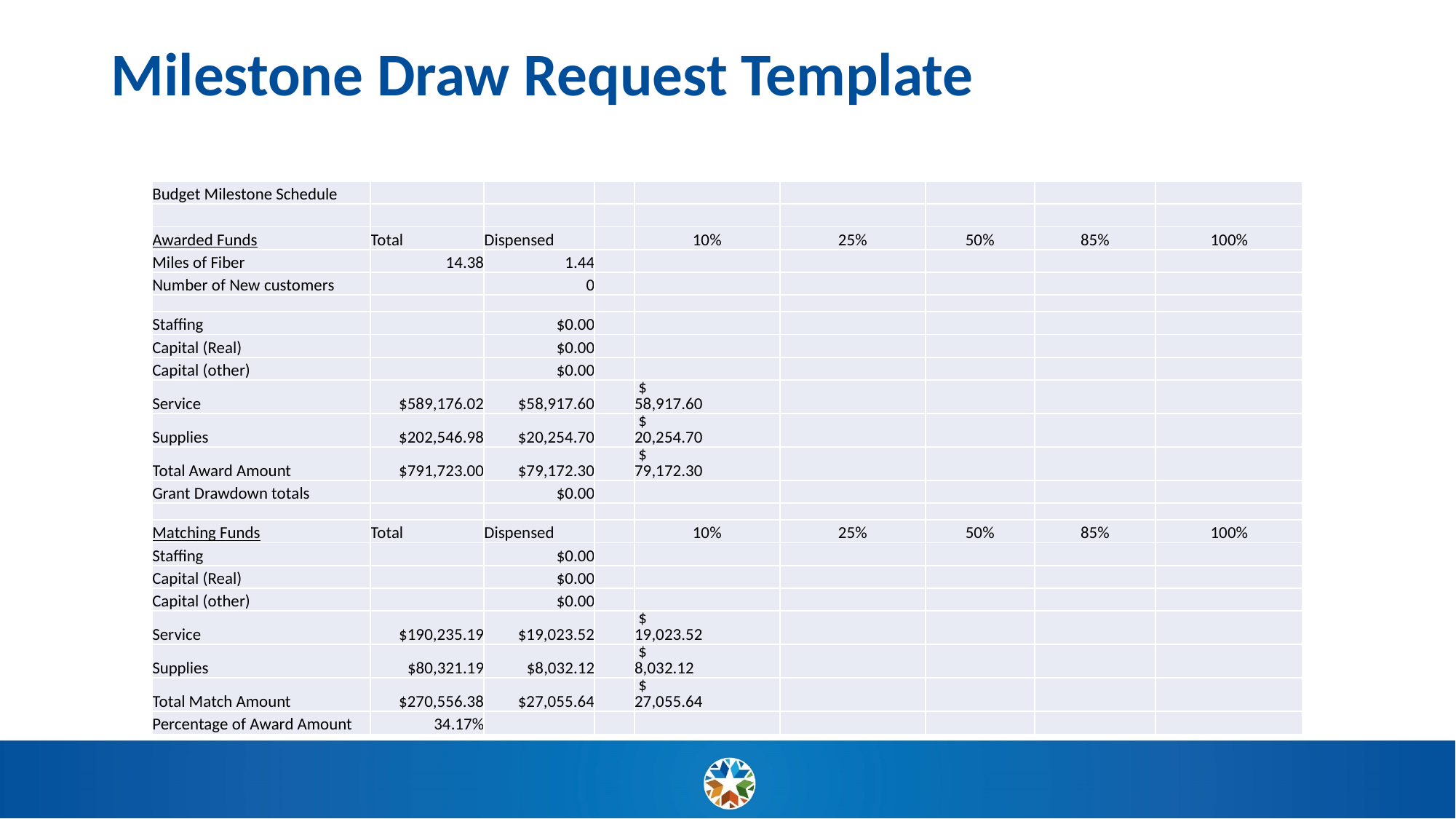

# Milestone Draw Request Template
| Budget Milestone Schedule |  |  |  |  |  |  |  |  |
| --- | --- | --- | --- | --- | --- | --- | --- | --- |
|  |  |  |  |  |  |  |  |  |
| Awarded Funds | Total | Dispensed |  | 10% | 25% | 50% | 85% | 100% |
| Miles of Fiber | 14.38 | 1.44 |  |  |  |  |  |  |
| Number of New customers |  | 0 |  |  |  |  |  |  |
|  |  |  |  |  |  |  |  |  |
| Staffing |  | $0.00 |  |  |  |  |  |  |
| Capital (Real) |  | $0.00 |  |  |  |  |  |  |
| Capital (other) |  | $0.00 |  |  |  |  |  |  |
| Service | $589,176.02 | $58,917.60 |  | $ 58,917.60 |  |  |  |  |
| Supplies | $202,546.98 | $20,254.70 |  | $ 20,254.70 |  |  |  |  |
| Total Award Amount | $791,723.00 | $79,172.30 |  | $ 79,172.30 |  |  |  |  |
| Grant Drawdown totals |  | $0.00 |  |  |  |  |  |  |
|  |  |  |  |  |  |  |  |  |
| Matching Funds | Total | Dispensed |  | 10% | 25% | 50% | 85% | 100% |
| Staffing |  | $0.00 |  |  |  |  |  |  |
| Capital (Real) |  | $0.00 |  |  |  |  |  |  |
| Capital (other) |  | $0.00 |  |  |  |  |  |  |
| Service | $190,235.19 | $19,023.52 |  | $ 19,023.52 |  |  |  |  |
| Supplies | $80,321.19 | $8,032.12 |  | $ 8,032.12 |  |  |  |  |
| Total Match Amount | $270,556.38 | $27,055.64 |  | $ 27,055.64 |  |  |  |  |
| Percentage of Award Amount | 34.17% |  |  |  |  |  |  |  |